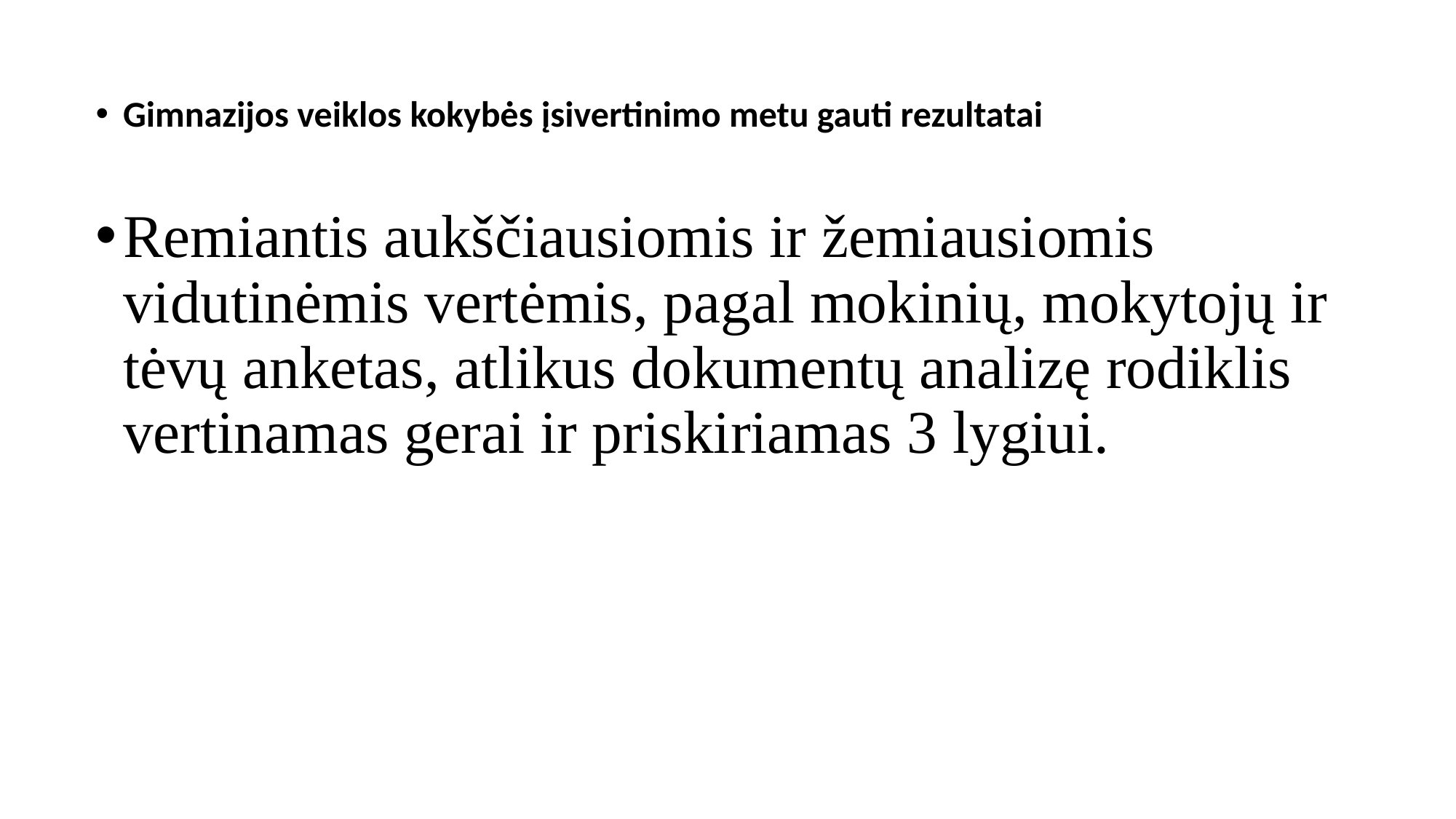

#
Gimnazijos veiklos kokybės įsivertinimo metu gauti rezultatai

Remiantis aukščiausiomis ir žemiausiomis vidutinėmis vertėmis, pagal mokinių, mokytojų ir tėvų anketas, atlikus dokumentų analizę rodiklis vertinamas gerai ir priskiriamas 3 lygiui.